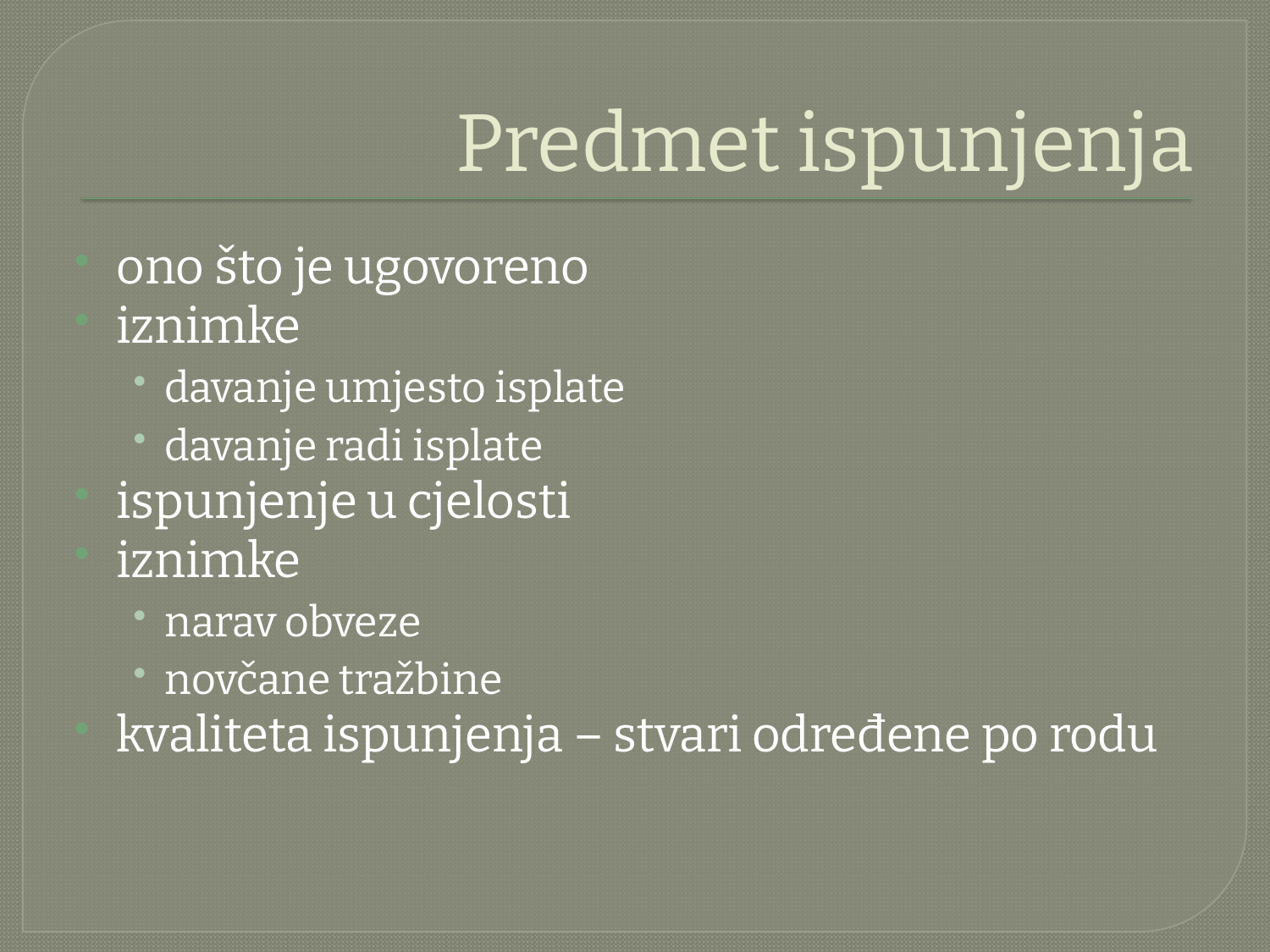

# Predmet ispunjenja
ono što je ugovoreno
iznimke
davanje umjesto isplate
davanje radi isplate
ispunjenje u cjelosti
iznimke
narav obveze
novčane tražbine
kvaliteta ispunjenja – stvari određene po rodu